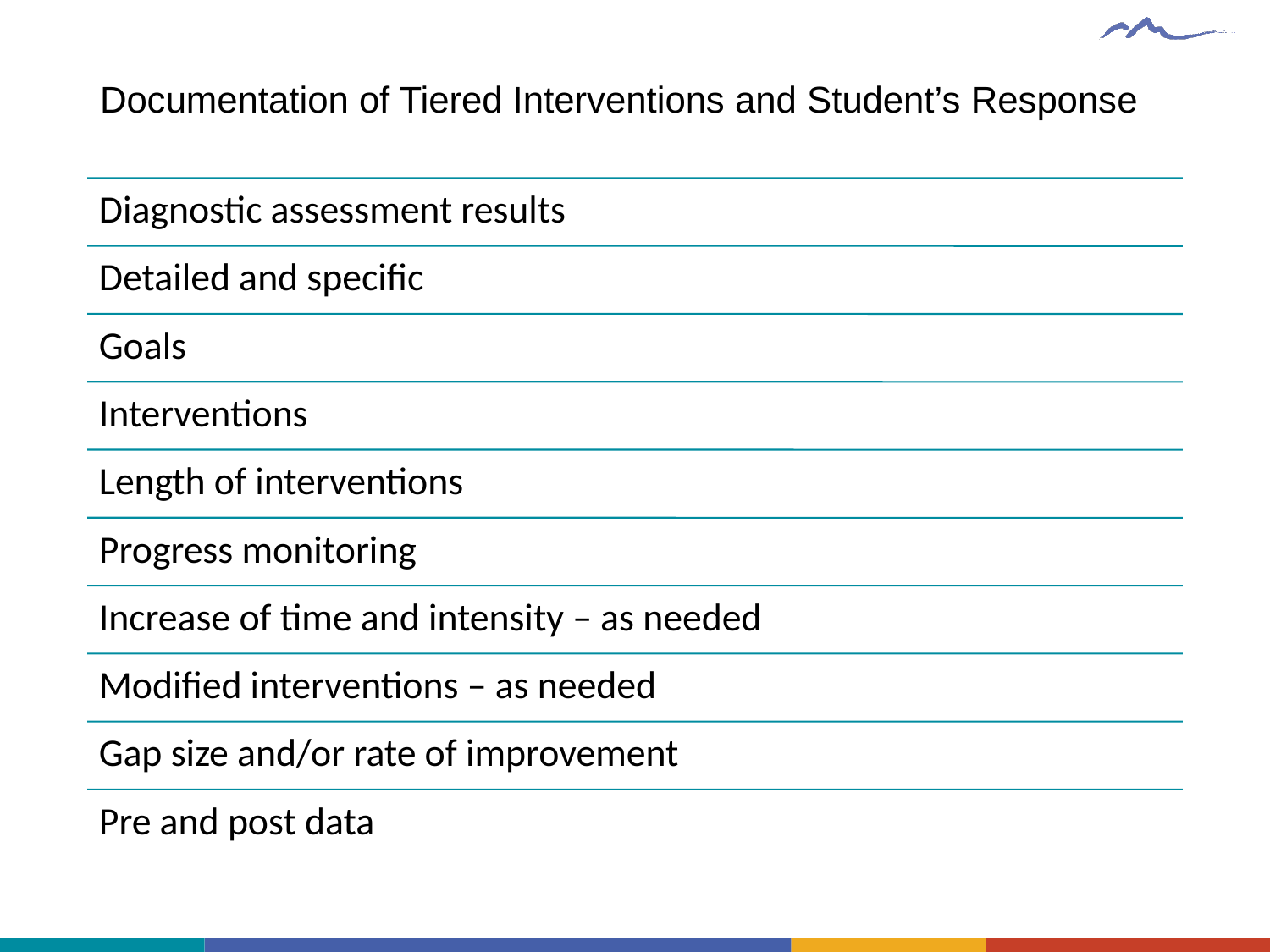

# Documentation of Tiered Interventions and Student’s Response
Diagnostic assessment results
Detailed and specific
Goals
Interventions
Length of interventions
Progress monitoring
Increase of time and intensity – as needed
Modified interventions – as needed
Gap size and/or rate of improvement
Pre and post data